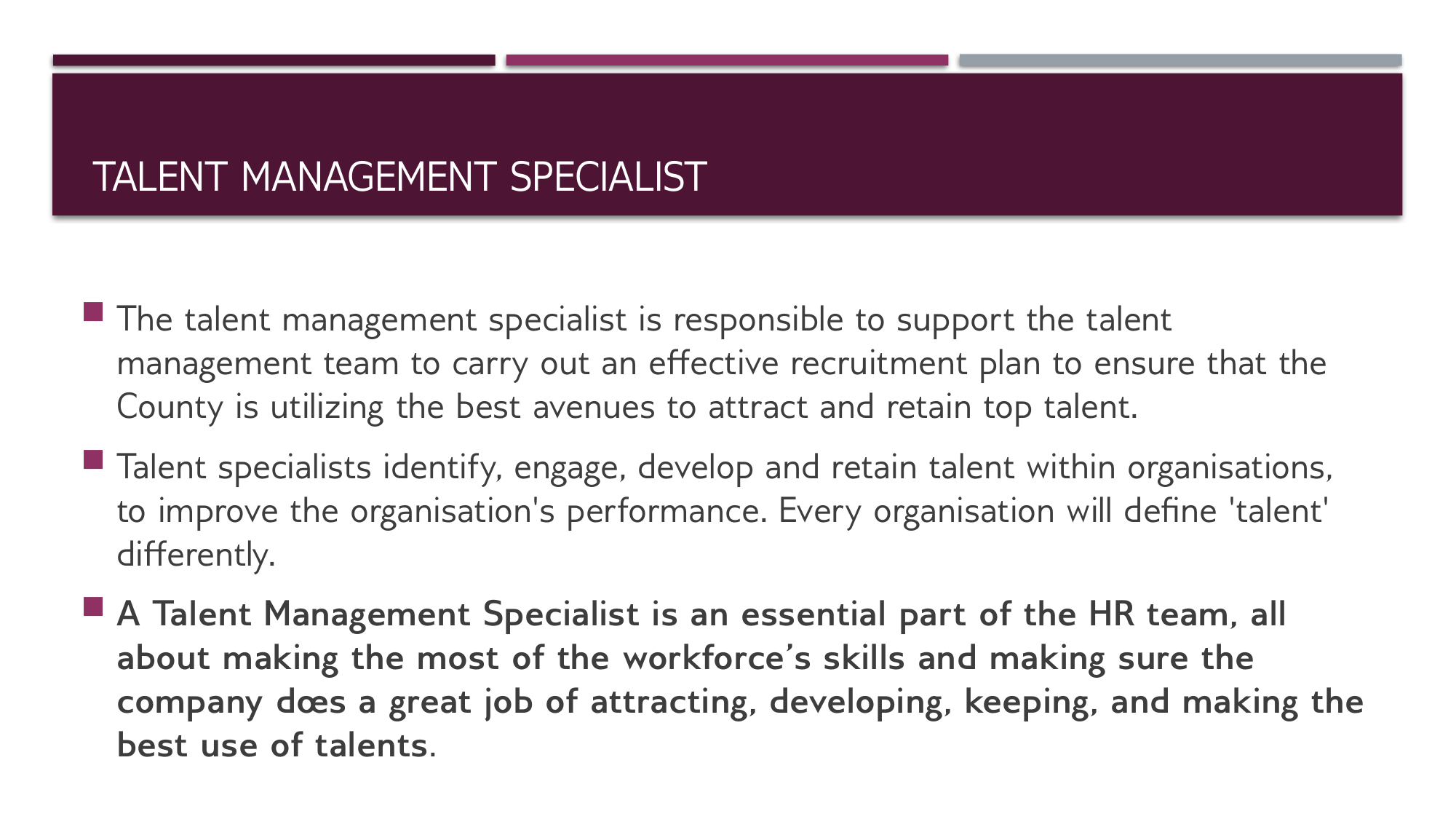

# Talent Management specialist
The talent management specialist is responsible to support the talent management team to carry out an effective recruitment plan to ensure that the County is utilizing the best avenues to attract and retain top talent.
Talent specialists identify, engage, develop and retain talent within organisations, to improve the organisation's performance. Every organisation will define 'talent' differently.
A Talent Management Specialist is an essential part of the HR team, all about making the most of the workforce’s skills and making sure the company does a great job of attracting, developing, keeping, and making the best use of talents.